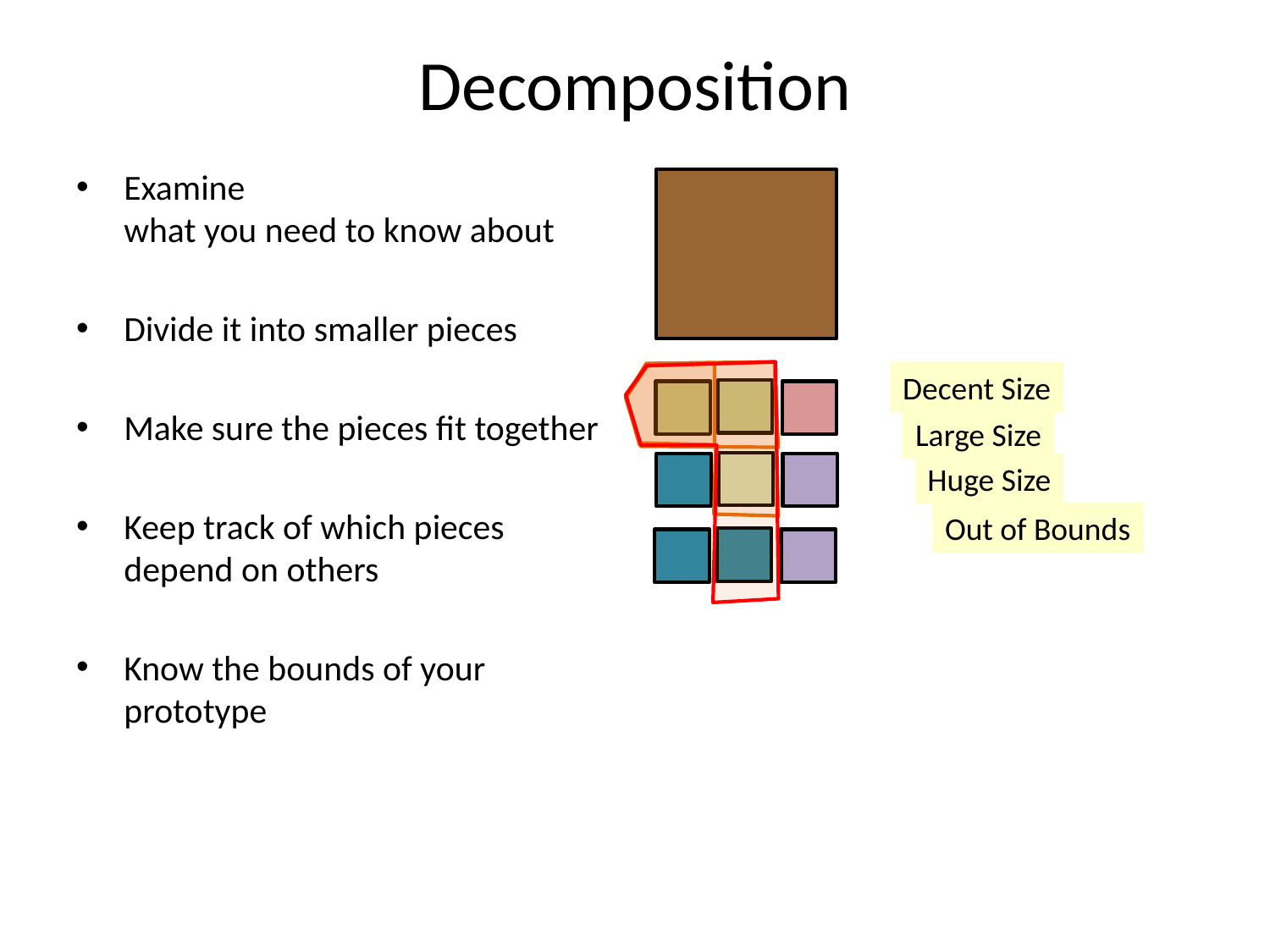

# Decomposition
Examine
what you need to know about

Divide it into smaller pieces

Make sure the pieces fit together

Keep track of which pieces depend on others

Know the bounds of your prototype

Decent Size

Large Size
Huge Size
Out of Bounds